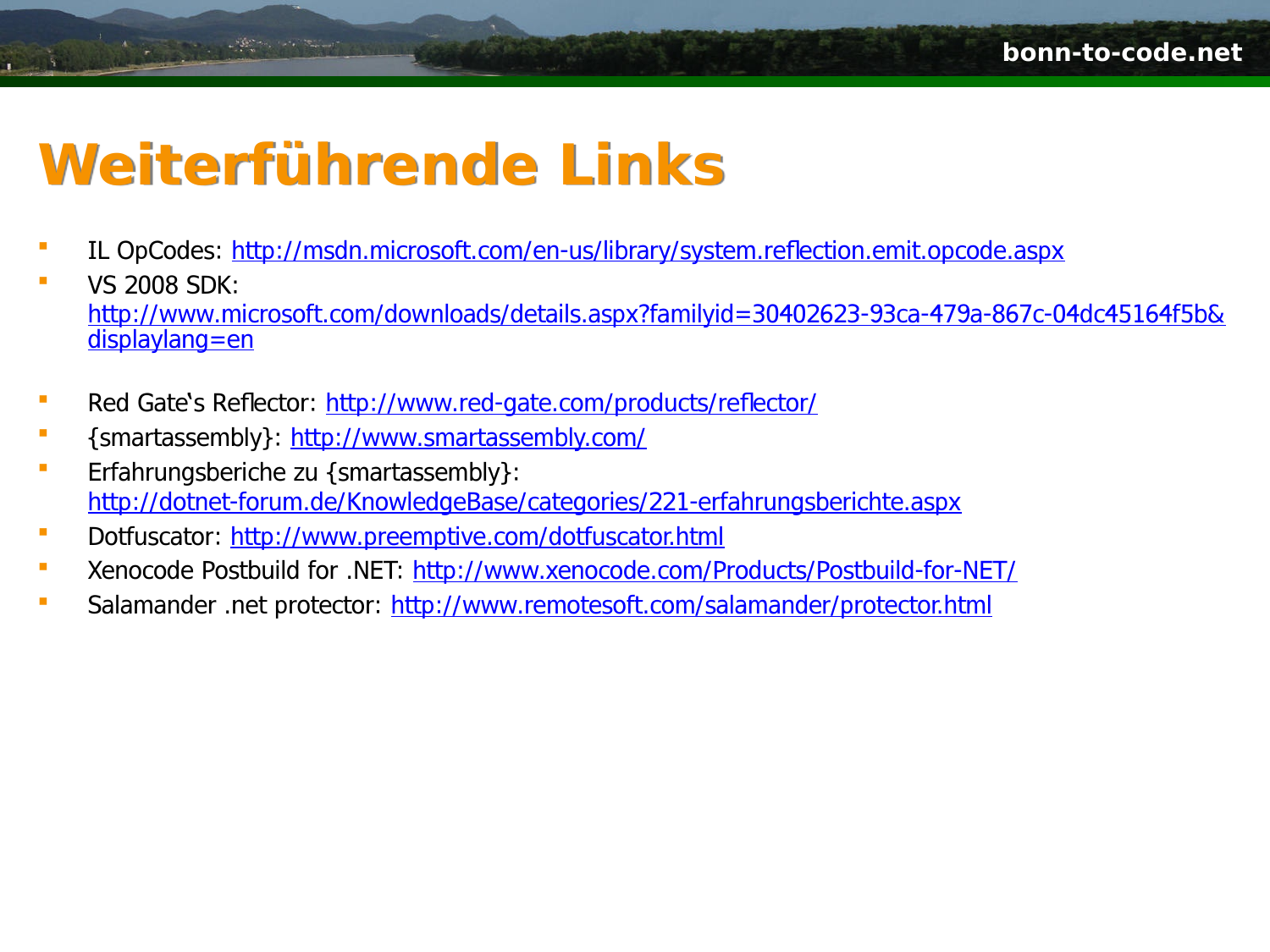

# Weiterführende Links
IL OpCodes: http://msdn.microsoft.com/en-us/library/system.reflection.emit.opcode.aspx
VS 2008 SDK: http://www.microsoft.com/downloads/details.aspx?familyid=30402623-93ca-479a-867c-04dc45164f5b&displaylang=en
Red Gate‘s Reflector: http://www.red-gate.com/products/reflector/
{smartassembly}: http://www.smartassembly.com/
Erfahrungsberiche zu {smartassembly}: http://dotnet-forum.de/KnowledgeBase/categories/221-erfahrungsberichte.aspx
Dotfuscator: http://www.preemptive.com/dotfuscator.html
Xenocode Postbuild for .NET: http://www.xenocode.com/Products/Postbuild-for-NET/
Salamander .net protector: http://www.remotesoft.com/salamander/protector.html